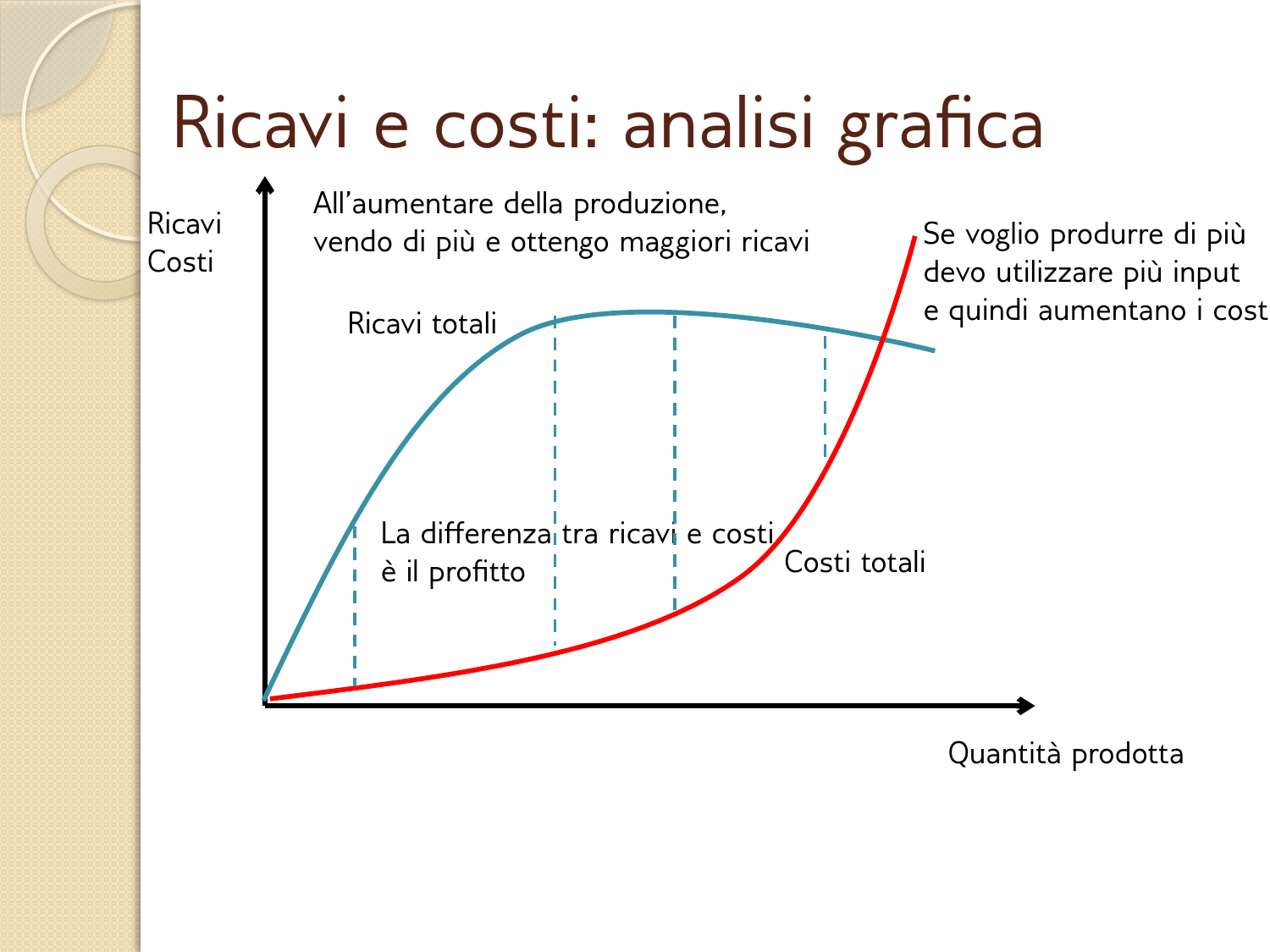

# Ricavi e costi: analisi grafica
All’aumentare della produzione,
vendo di più e ottengo maggiori ricavi
Ricavi
Costi
Se voglio produrre di più
devo utilizzare più input
e quindi aumentano i costi

Ricavi totali
La differenza tra ricavi e costi
è il profitto
Costi totali
Quantità prodotta